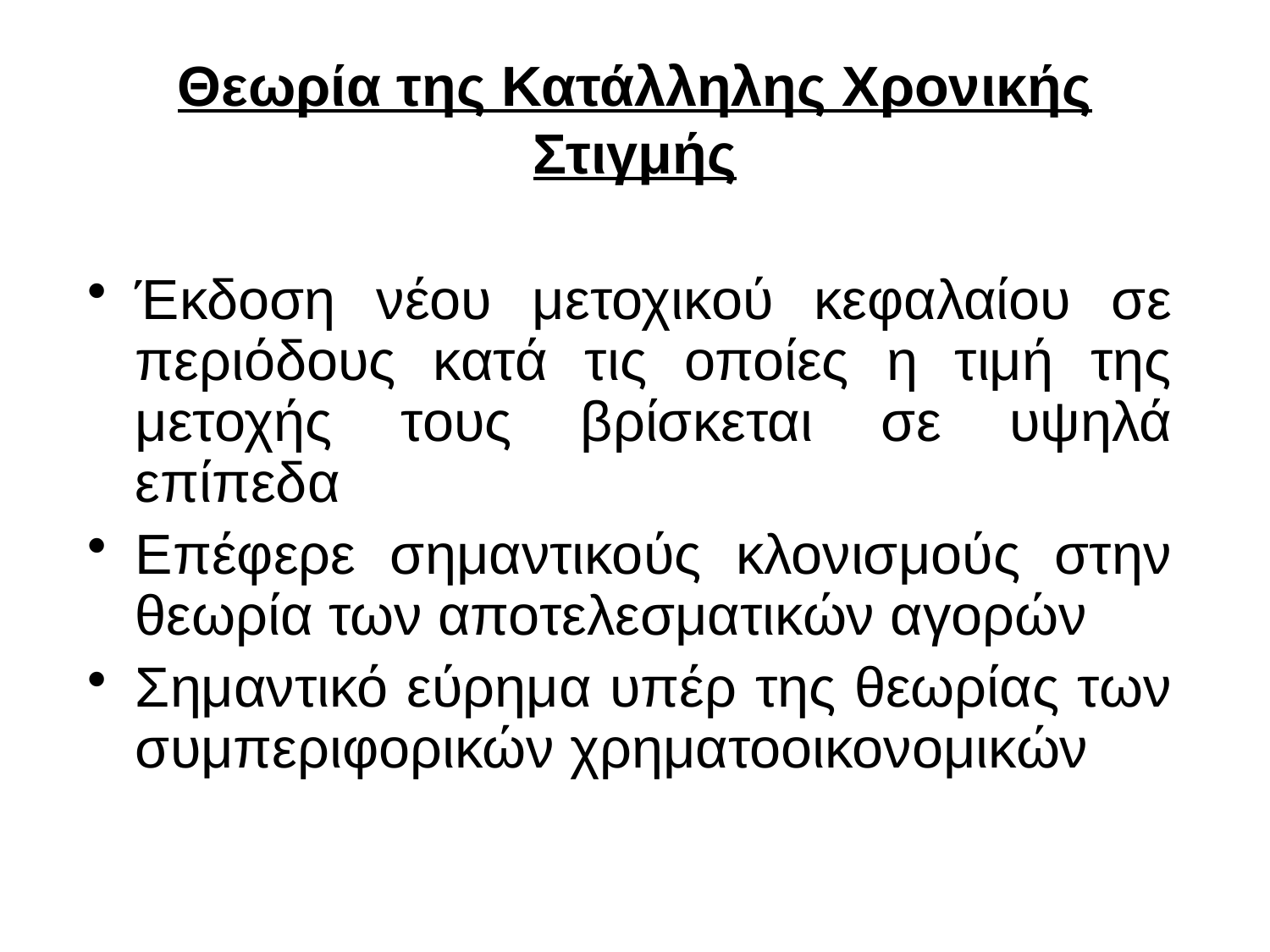

# Θεωρία της Κατάλληλης Χρονικής Στιγμής
Έκδοση νέου μετοχικού κεφαλαίου σε περιόδους κατά τις οποίες η τιμή της μετοχής τους βρίσκεται σε υψηλά επίπεδα
Επέφερε σημαντικούς κλονισμούς στην θεωρία των αποτελεσματικών αγορών
Σημαντικό εύρημα υπέρ της θεωρίας των συμπεριφορικών χρηματοοικονομικών